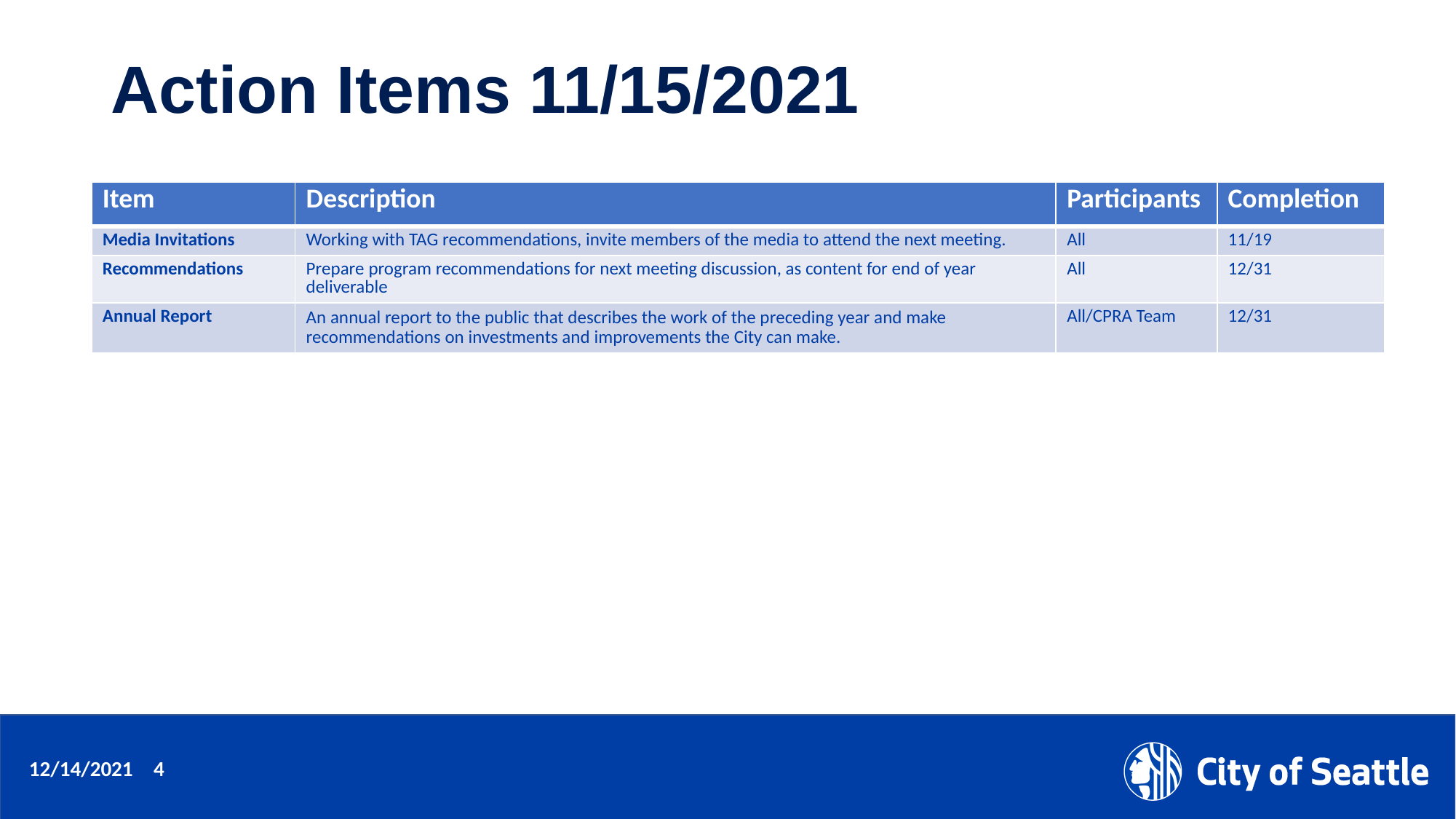

# Action Items 11/15/2021
| Item | Description | Participants | Completion |
| --- | --- | --- | --- |
| Media Invitations | Working with TAG recommendations, invite members of the media to attend the next meeting. | All | 11/19 |
| Recommendations | Prepare program recommendations for next meeting discussion, as content for end of year deliverable | All | 12/31 |
| Annual Report | An annual report to the public that describes the work of the preceding year and make recommendations on investments and improvements the City can make. | All/CPRA Team | 12/31 |